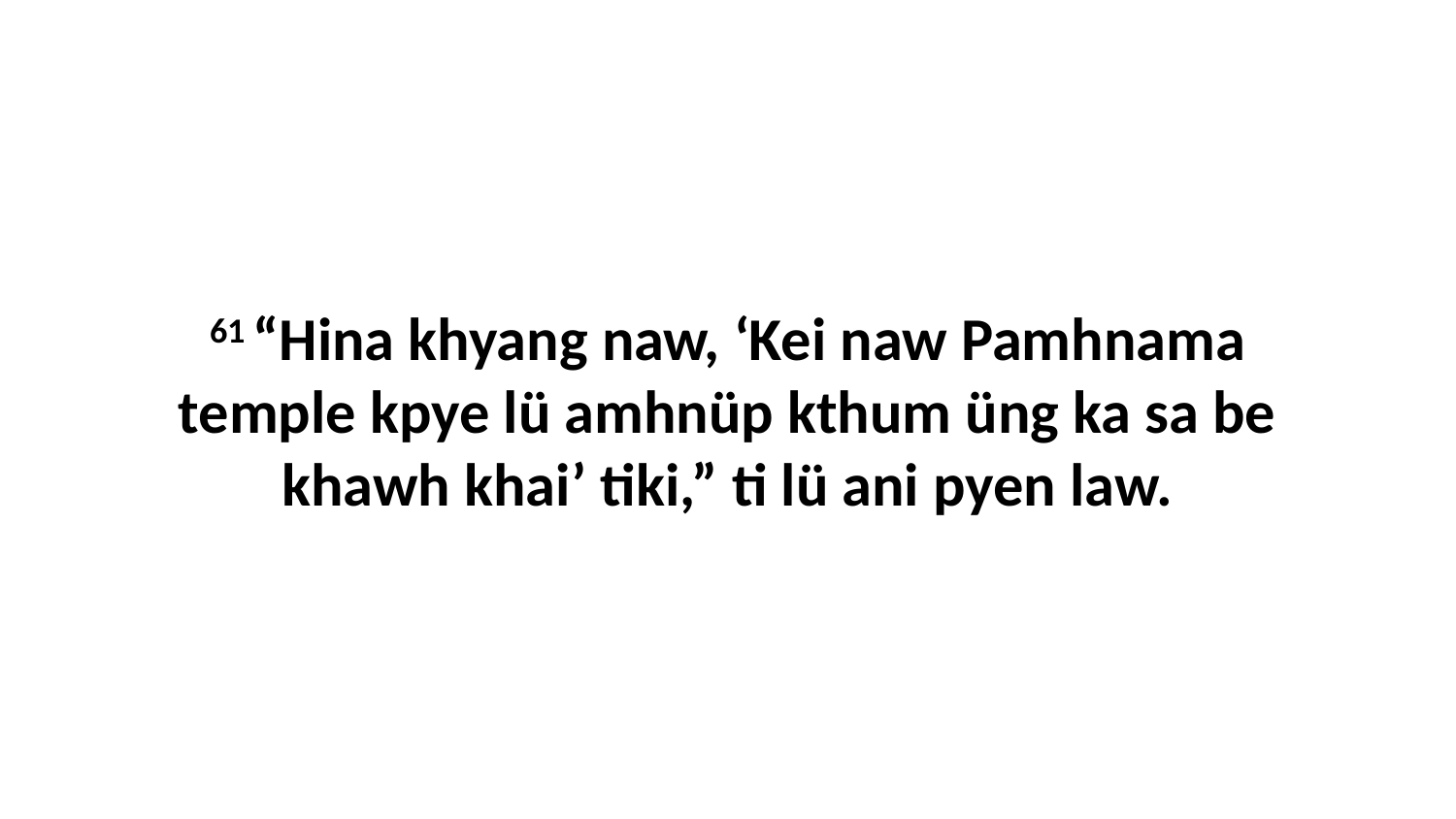

61 “Hina khyang naw, ‘Kei naw Pamhnama temple kpye lü amhnüp kthum üng ka sa be khawh khai’ tiki,” ti lü ani pyen law.